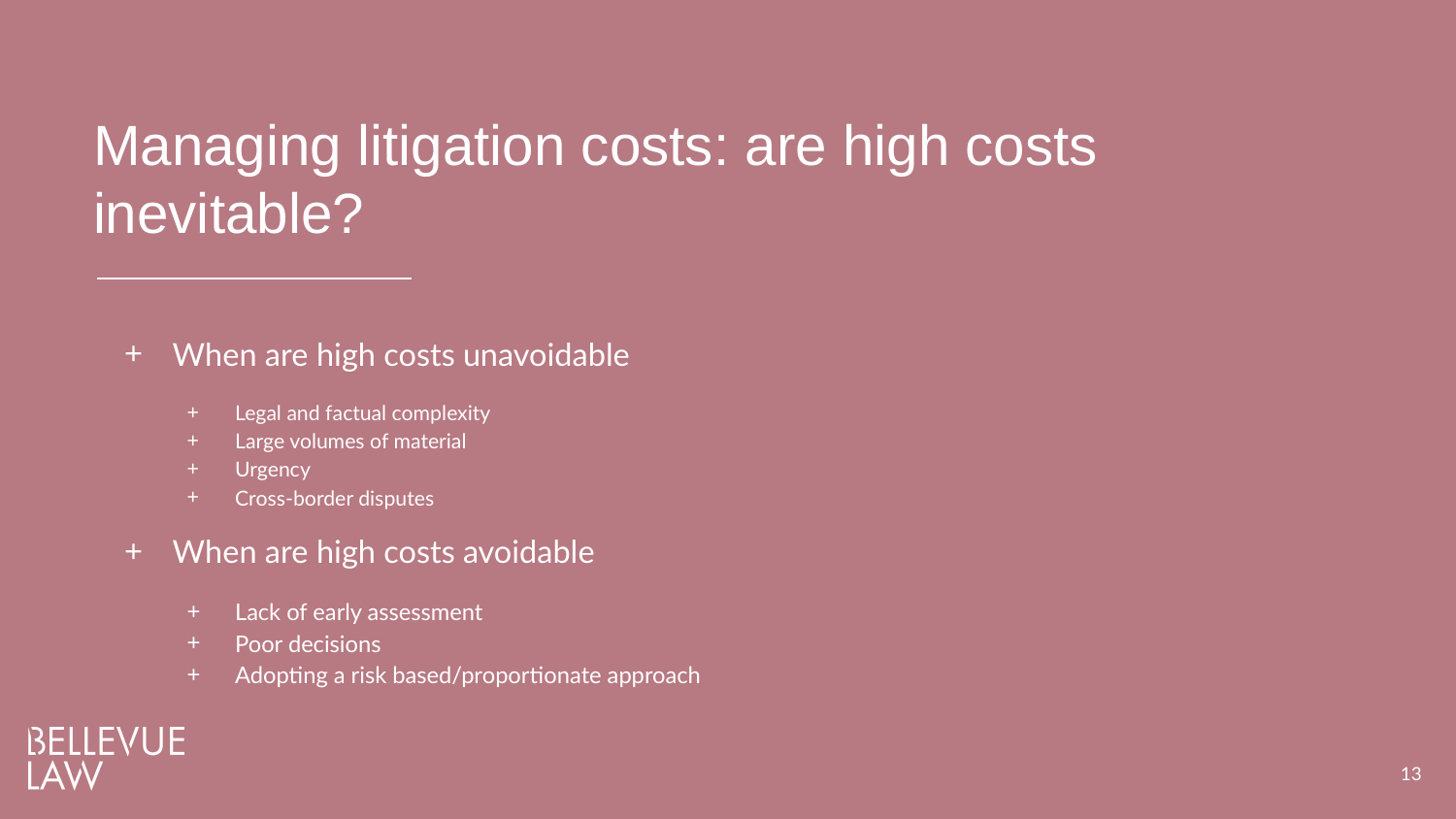

# Managing litigation costs: are high costs inevitable?
When are high costs unavoidable

Legal and factual complexity
Large volumes of material
Urgency
Cross-border disputes

When are high costs avoidable

Lack of early assessment
Poor decisions
Adopting a risk based/proportionate approach

13